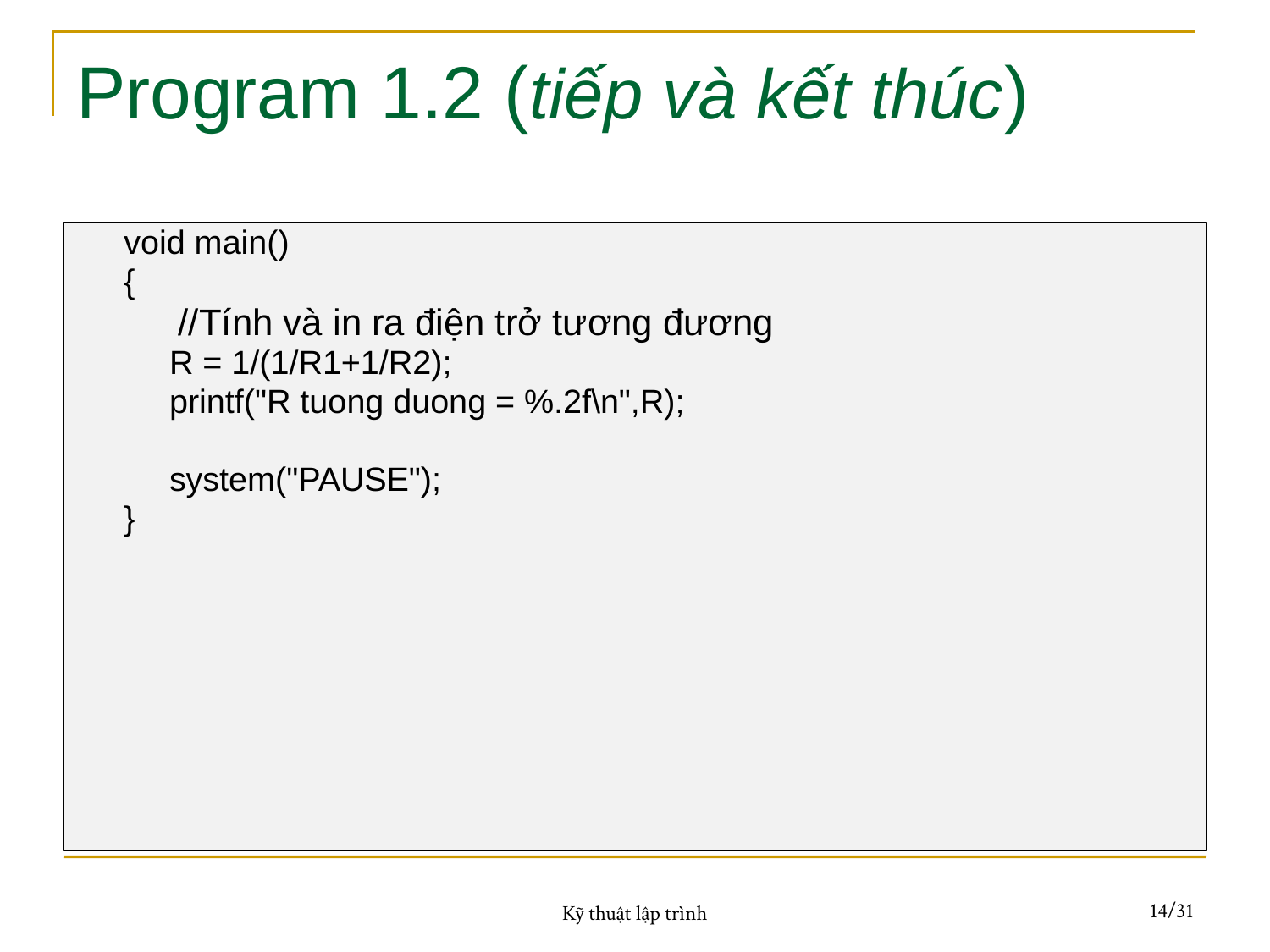

# Program 1.2 (tiếp và kết thúc)
void main()
{
	 //Tính và in ra điện trở tương đương
	R = 1/(1/R1+1/R2);
	printf("R tuong duong = %.2f\n",R);

  	system("PAUSE");
}
14/31
Kỹ thuật lập trình